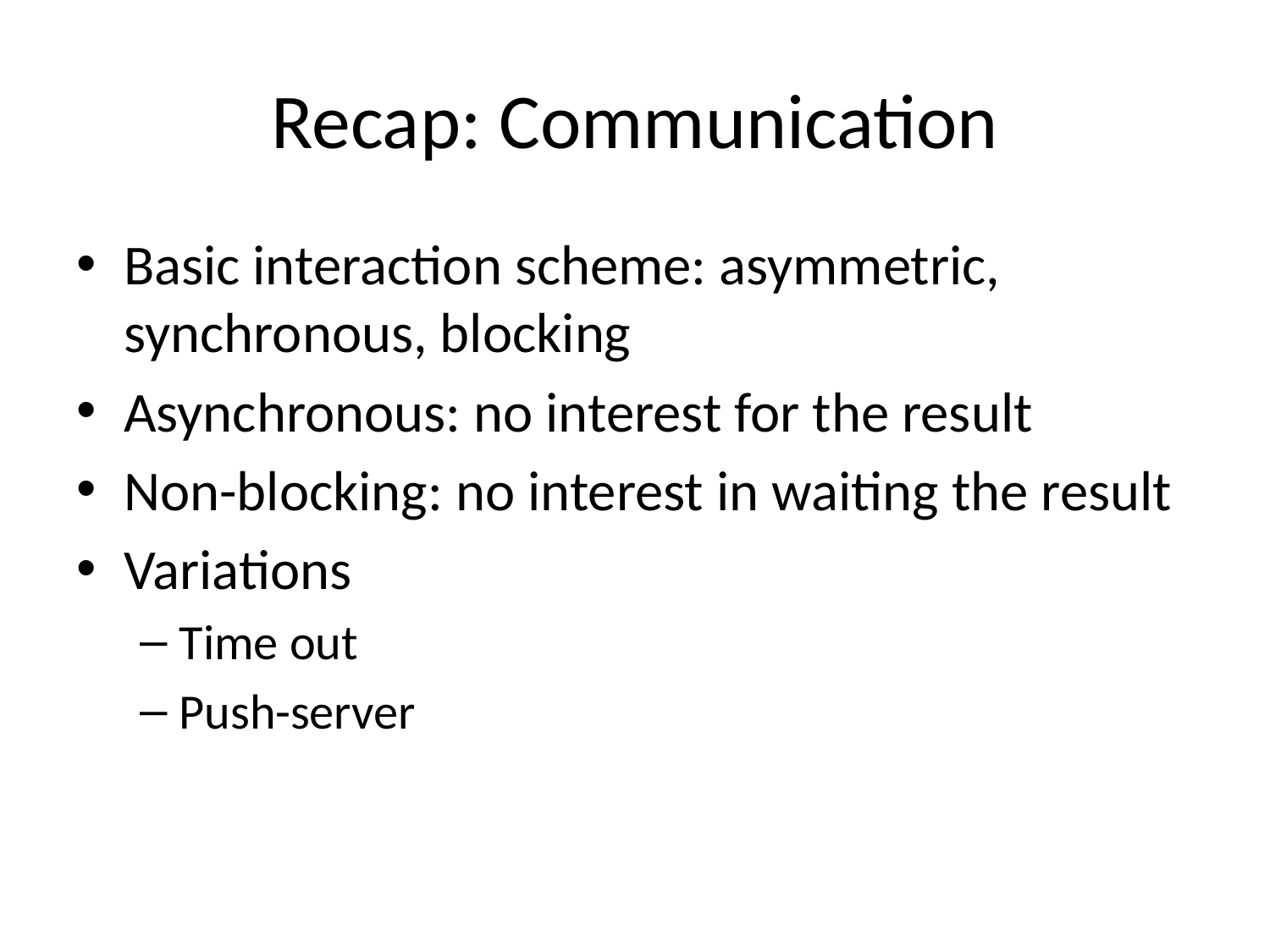

# Recap: Communication
Basic interaction scheme: asymmetric, synchronous, blocking
Asynchronous: no interest for the result
Non-blocking: no interest in waiting the result
Variations
Time out
Push-server